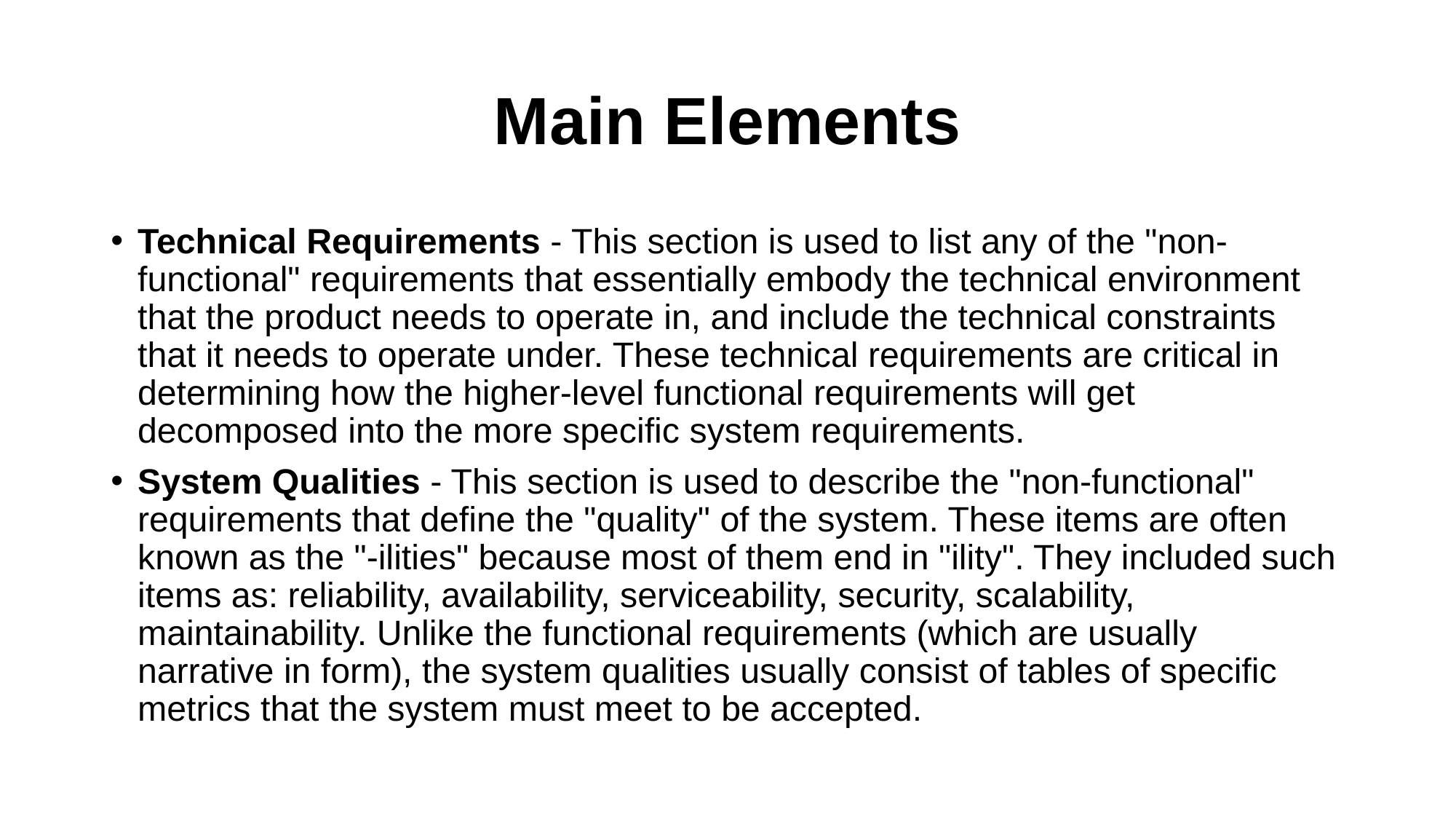

# Main Elements
Technical Requirements - This section is used to list any of the "non-functional" requirements that essentially embody the technical environment that the product needs to operate in, and include the technical constraints that it needs to operate under. These technical requirements are critical in determining how the higher-level functional requirements will get decomposed into the more specific system requirements.
System Qualities - This section is used to describe the "non-functional" requirements that define the "quality" of the system. These items are often known as the "-ilities" because most of them end in "ility". They included such items as: reliability, availability, serviceability, security, scalability, maintainability. Unlike the functional requirements (which are usually narrative in form), the system qualities usually consist of tables of specific metrics that the system must meet to be accepted.